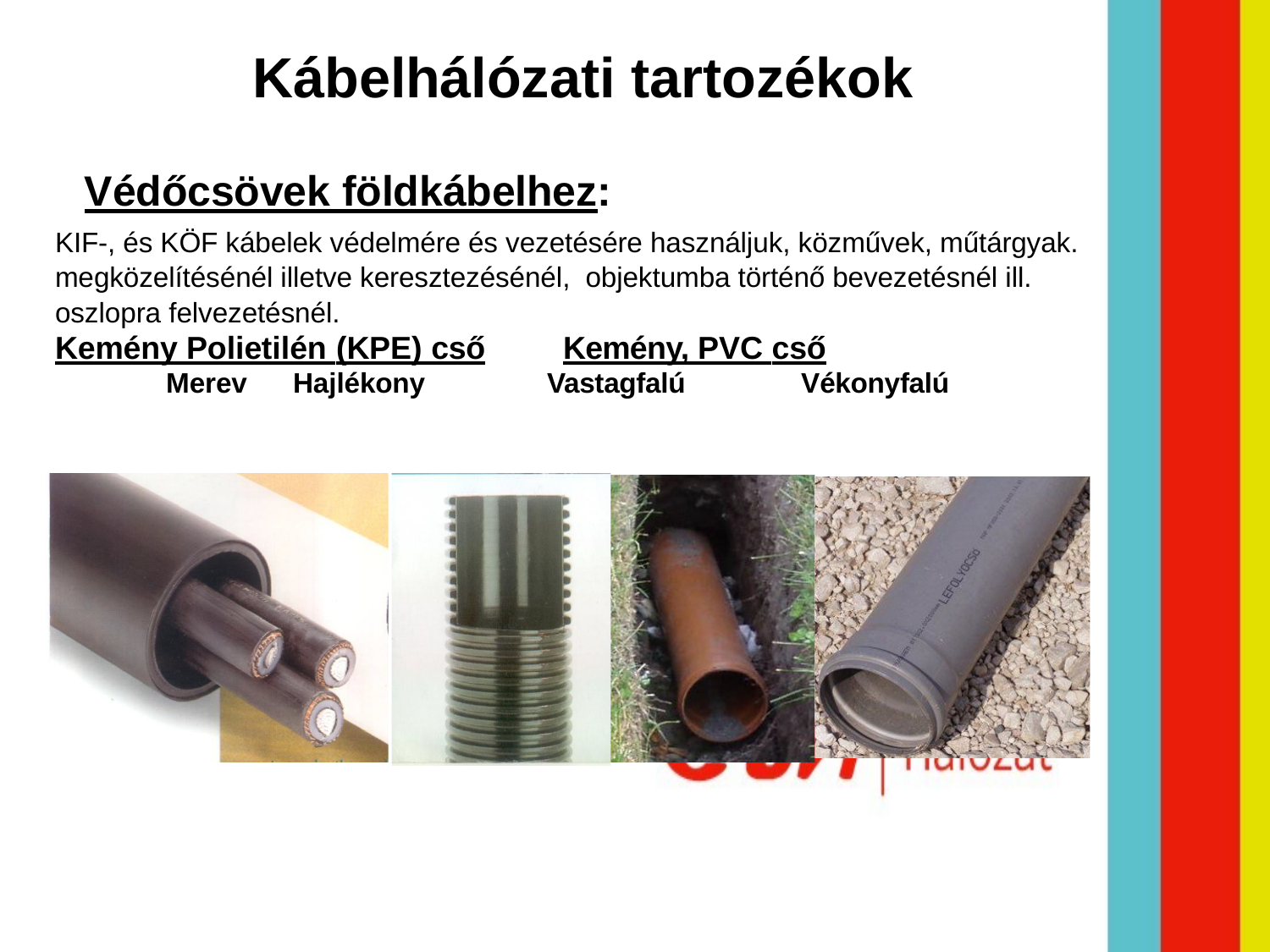

# Kábelhálózati tartozékok
Védőcsövek földkábelhez:
KIF-, és KÖF kábelek védelmére és vezetésére használjuk, közművek, műtárgyak.  megközelítésénél illetve keresztezésénél,  objektumba történő bevezetésnél ill.        oszlopra felvezetésnél.
Kemény Polietilén (KPE) cső	Kemény, PVC cső
Merev	Hajlékony	Vastagfalú	Vékonyfalú